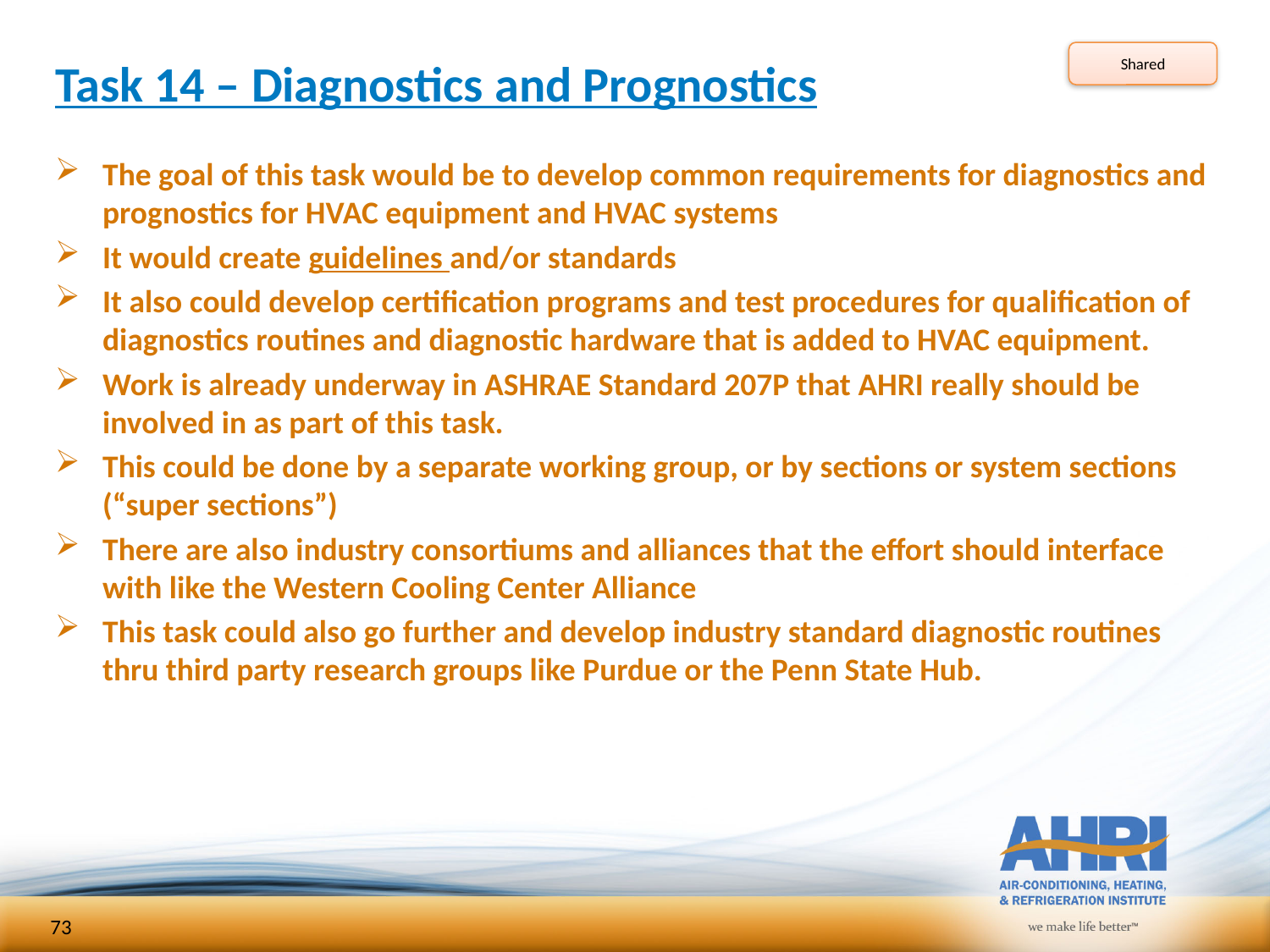

# Task 14 – Diagnostics and Prognostics
Shared
The goal of this task would be to develop common requirements for diagnostics and prognostics for HVAC equipment and HVAC systems
It would create guidelines and/or standards
It also could develop certification programs and test procedures for qualification of diagnostics routines and diagnostic hardware that is added to HVAC equipment.
Work is already underway in ASHRAE Standard 207P that AHRI really should be involved in as part of this task.
This could be done by a separate working group, or by sections or system sections (“super sections”)
There are also industry consortiums and alliances that the effort should interface with like the Western Cooling Center Alliance
This task could also go further and develop industry standard diagnostic routines thru third party research groups like Purdue or the Penn State Hub.

73